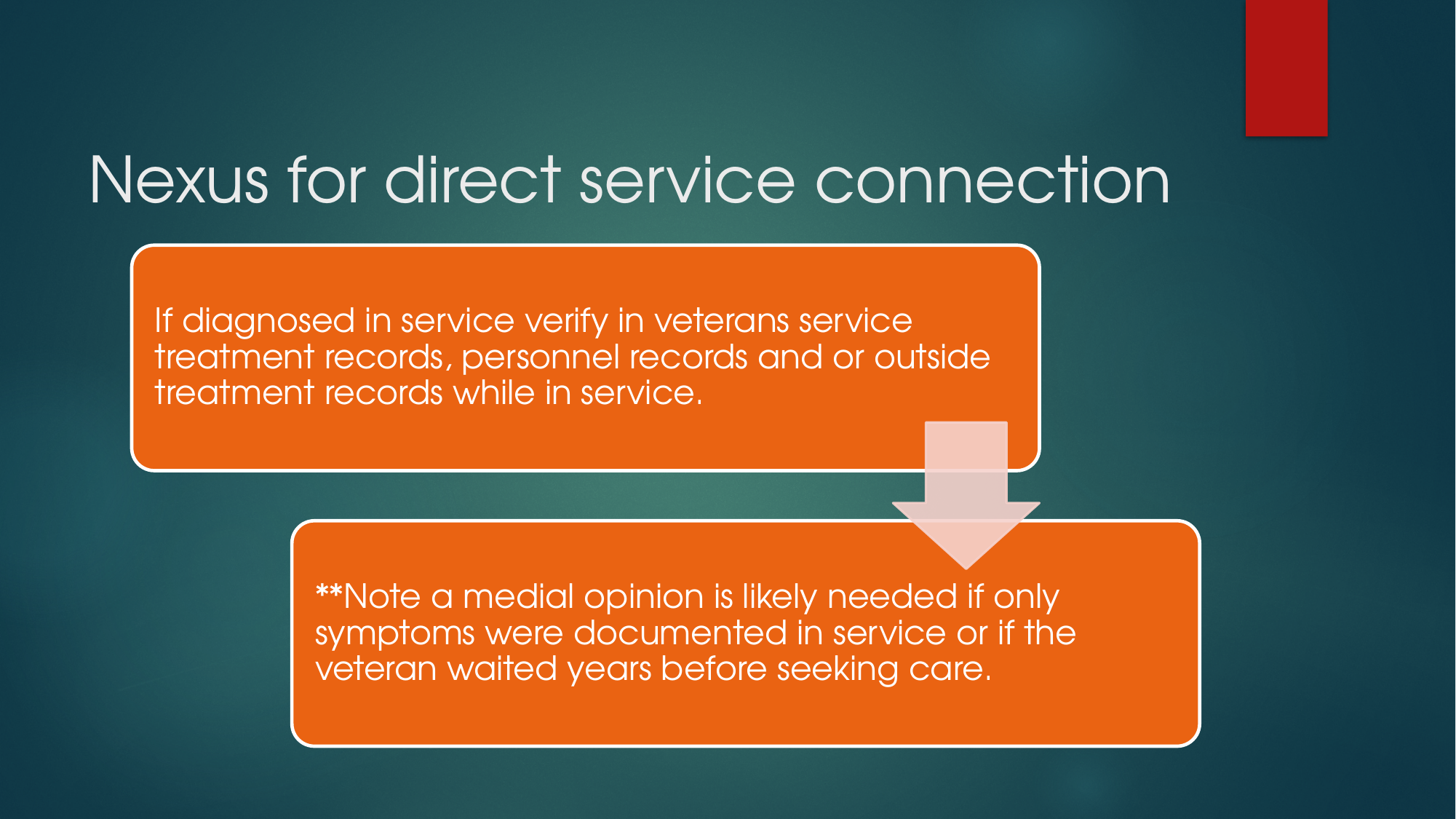

# Nexus for direct service connection
If diagnosed in service verify in veterans service treatment records, personnel records and or outside treatment records while in service.
**Note a medial opinion is likely needed if only symptoms were documented in service or if the veteran waited years before seeking care.